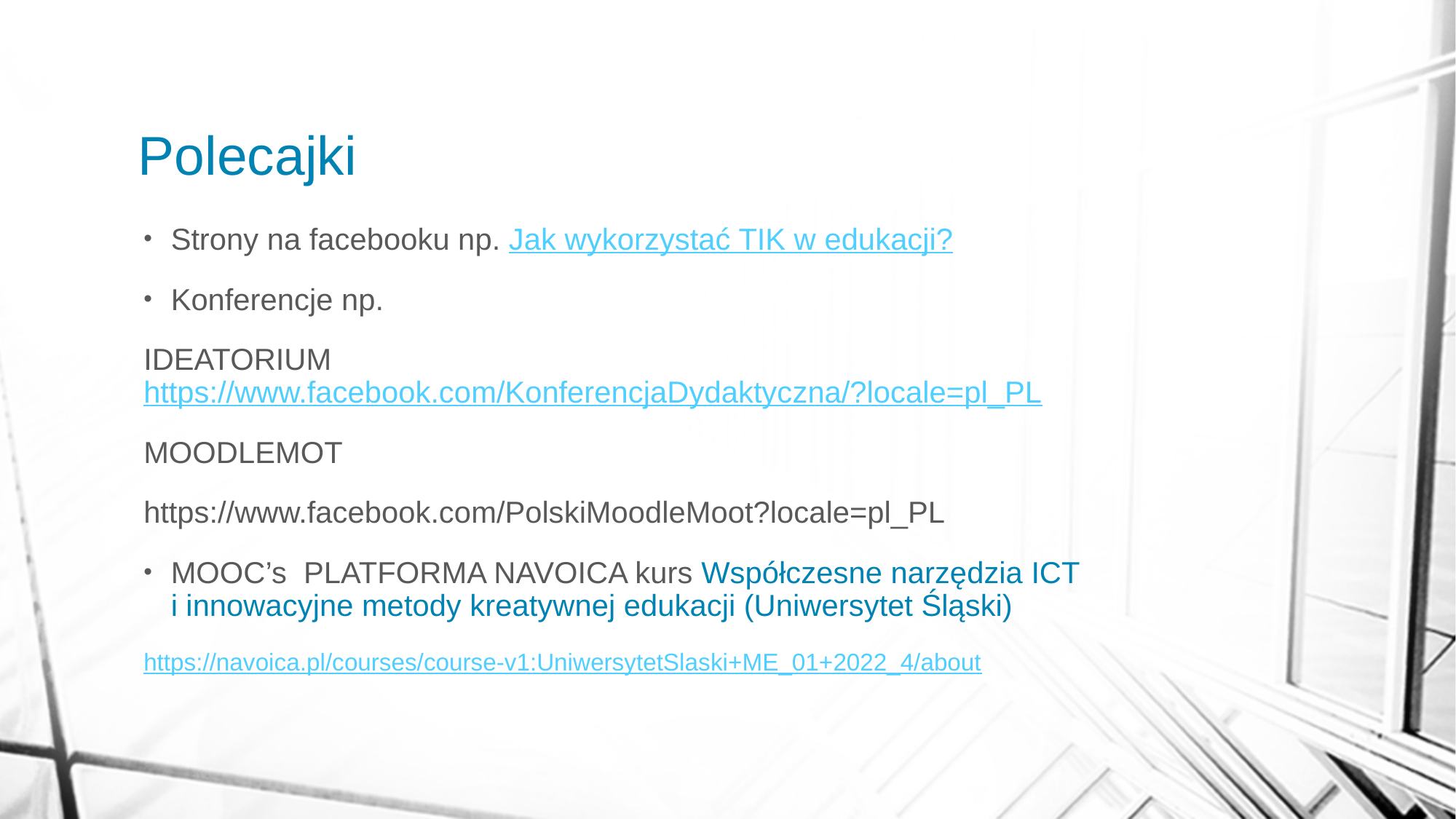

# Polecajki
Strony na facebooku np. Jak wykorzystać TIK w edukacji?
Konferencje np.
IDEATORIUM https://www.facebook.com/KonferencjaDydaktyczna/?locale=pl_PL
MOODLEMOT
https://www.facebook.com/PolskiMoodleMoot?locale=pl_PL
MOOC’s  PLATFORMA NAVOICA kurs Współczesne narzędzia ICT
i innowacyjne metody kreatywnej edukacji (Uniwersytet Śląski)
https://navoica.pl/courses/course-v1:UniwersytetSlaski+ME_01+2022_4/about